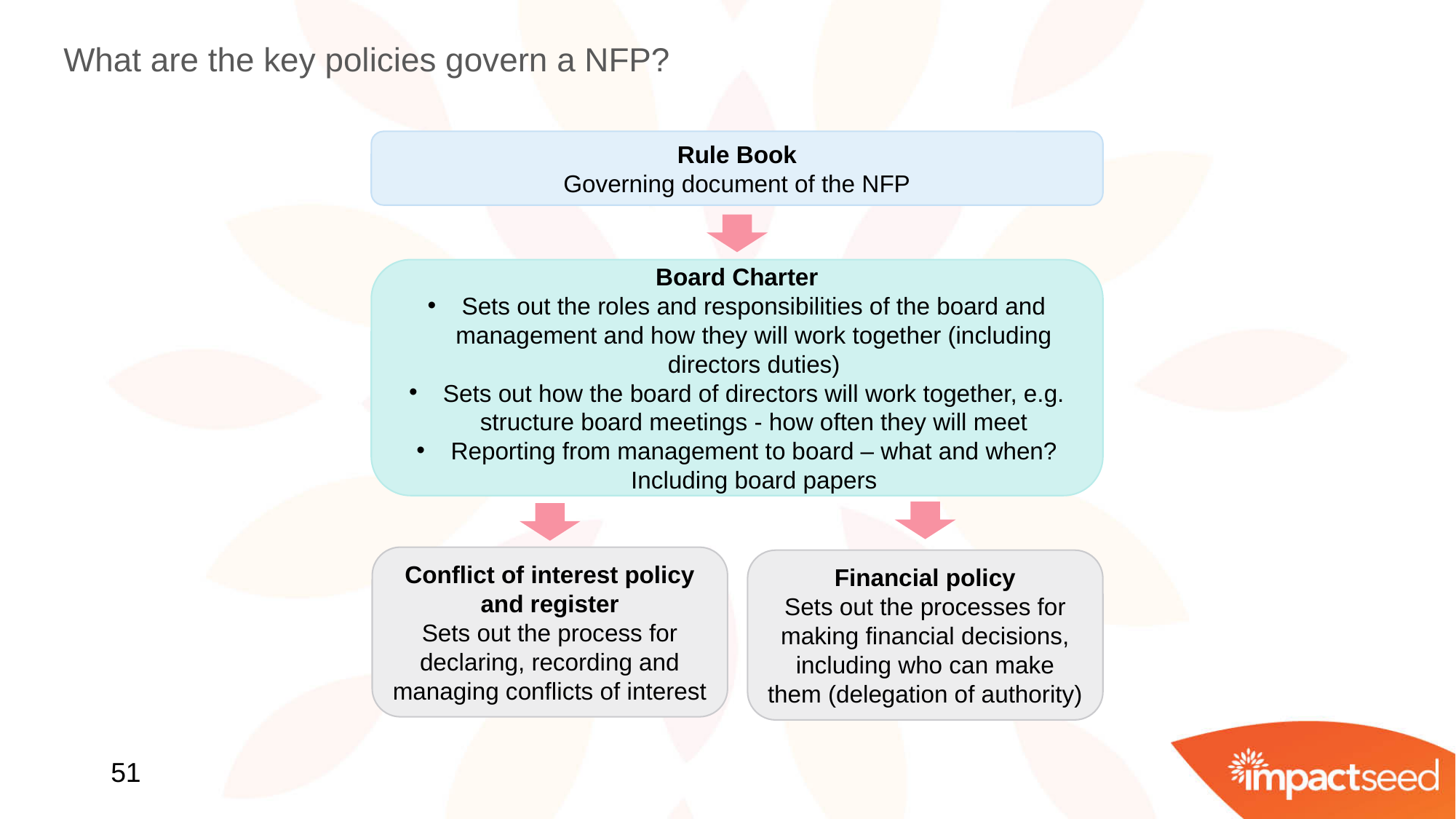

# What are the key policies govern a NFP?
Rule Book
Governing document of the NFP

Board Charter
Sets out the roles and responsibilities of the board and management and how they will work together (including directors duties)
Sets out how the board of directors will work together, e.g. structure board meetings - how often they will meet
Reporting from management to board – what and when? Including board papers

Conflict of interest policy and register
Sets out the process for declaring, recording and managing conflicts of interest
Financial policy
Sets out the processes for making financial decisions, including who can make them (delegation of authority)
51